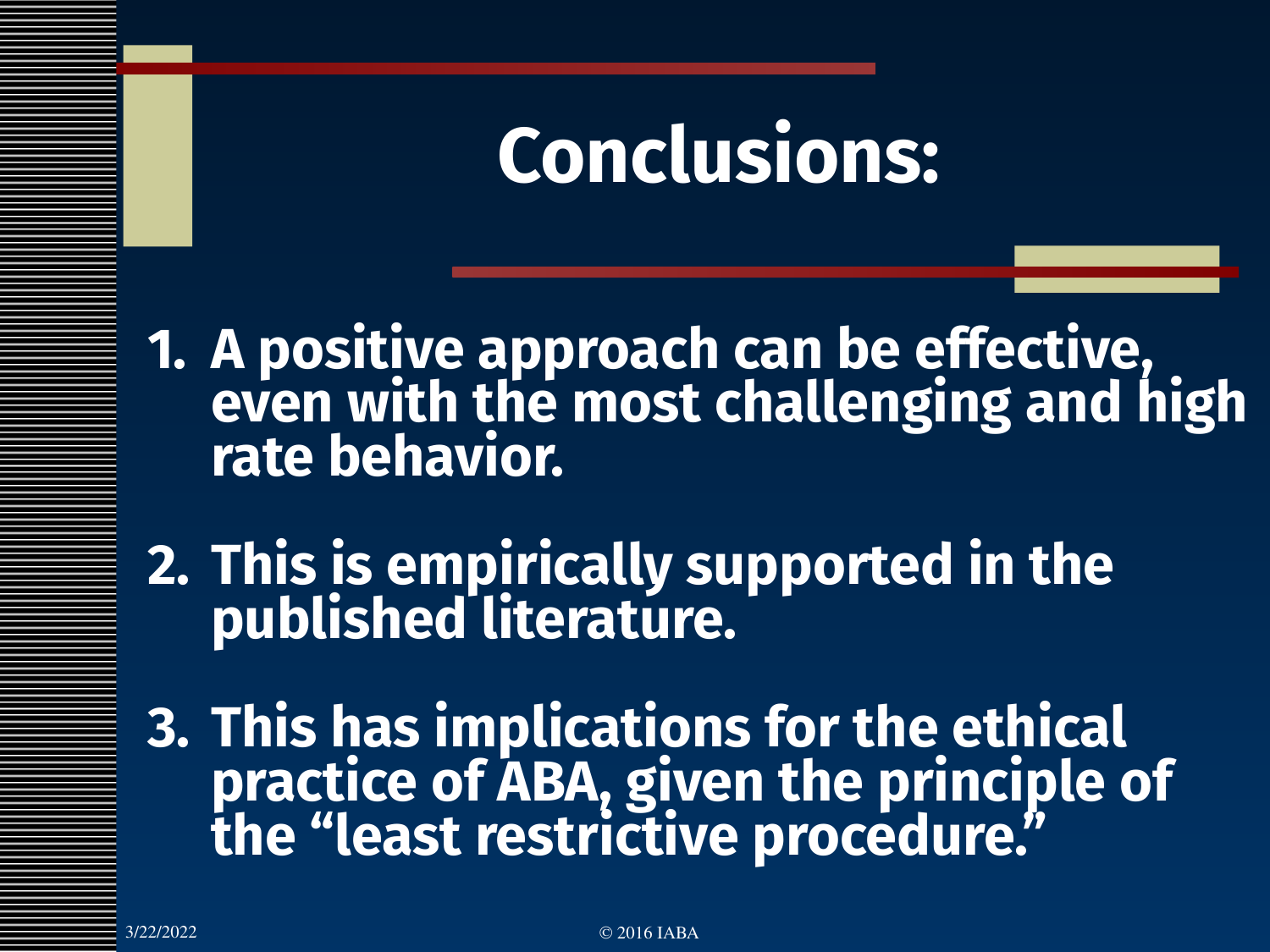

Conclusions:

A positive approach can be effective, even with the most challenging and high rate behavior.

This is empirically supported in the published literature.

This has implications for the ethical practice of ABA, given the principle of the “least restrictive procedure.”
3/22/2022
© 2016 IABA